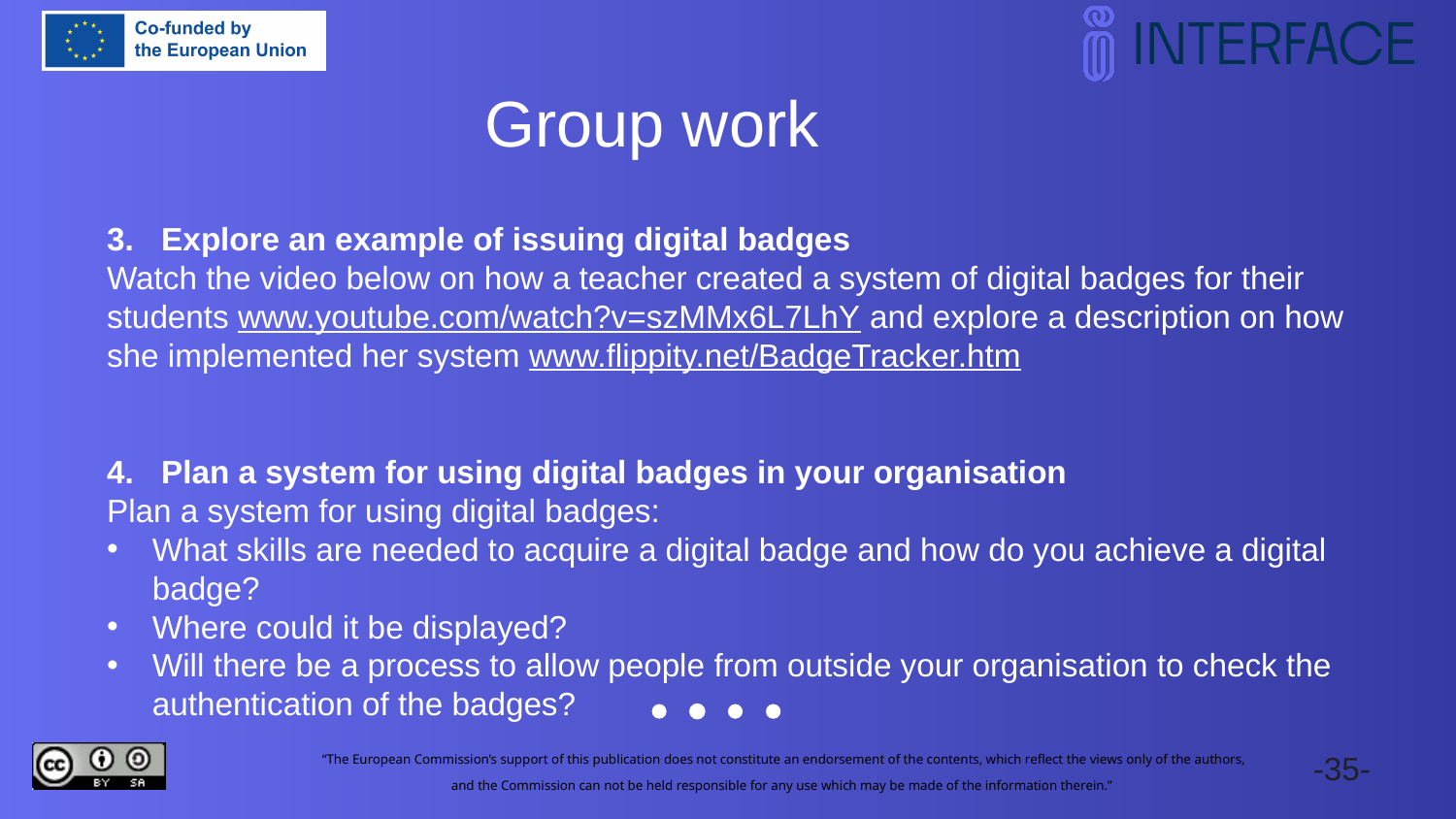

Group work
Explore an example of issuing digital badges
Watch the video below on how a teacher created a system of digital badges for their students www.youtube.com/watch?v=szMMx6L7LhY and explore a description on how she implemented her system www.flippity.net/BadgeTracker.htm

Plan a system for using digital badges in your organisation
Plan a system for using digital badges:
What skills are needed to acquire a digital badge and how do you achieve a digital badge?
Where could it be displayed?
Will there be a process to allow people from outside your organisation to check the authentication of the badges?